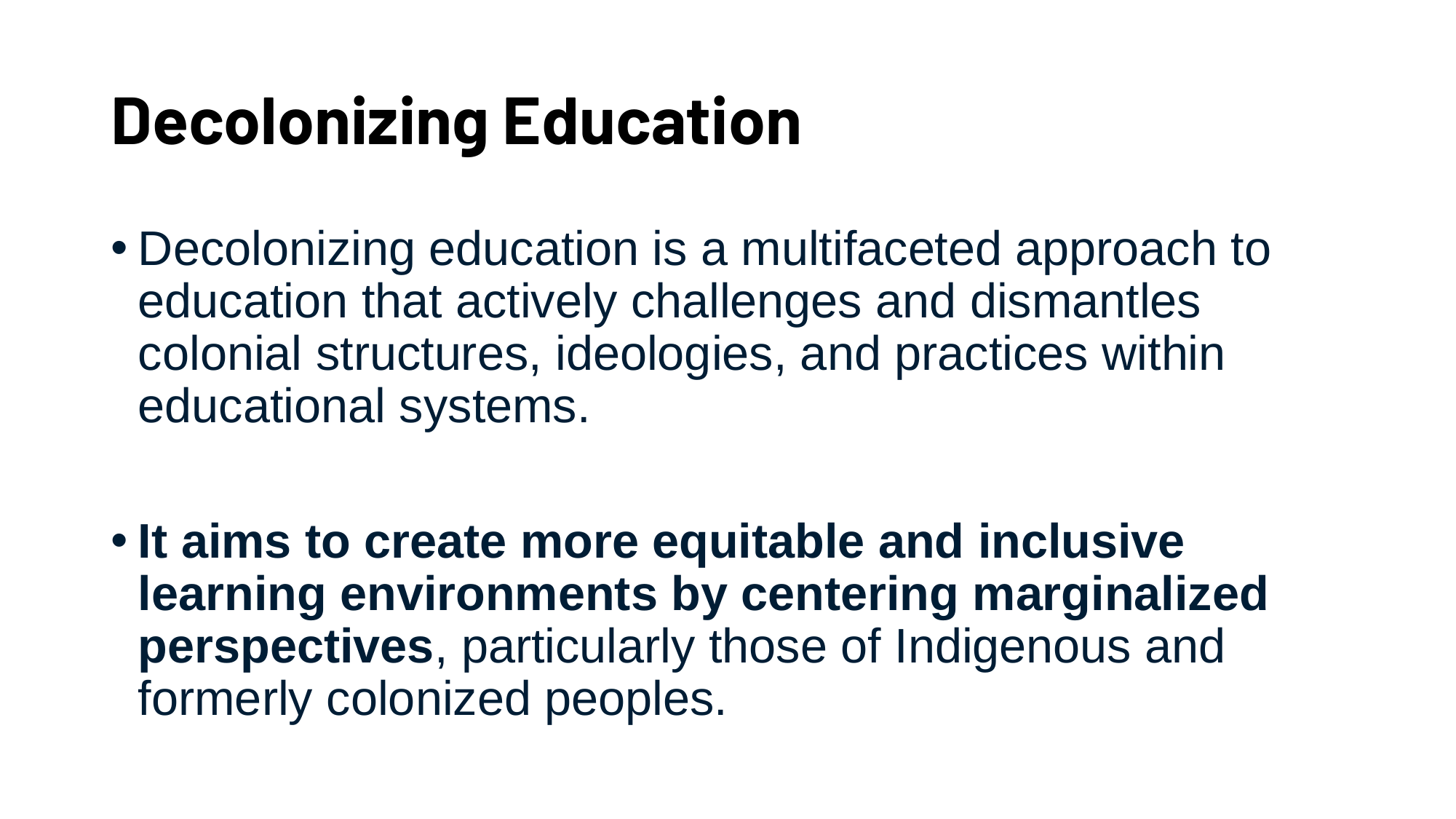

# Decolonizing Education
Decolonizing education is a multifaceted approach to education that actively challenges and dismantles colonial structures, ideologies, and practices within educational systems.

It aims to create more equitable and inclusive learning environments by centering marginalized perspectives, particularly those of Indigenous and formerly colonized peoples.